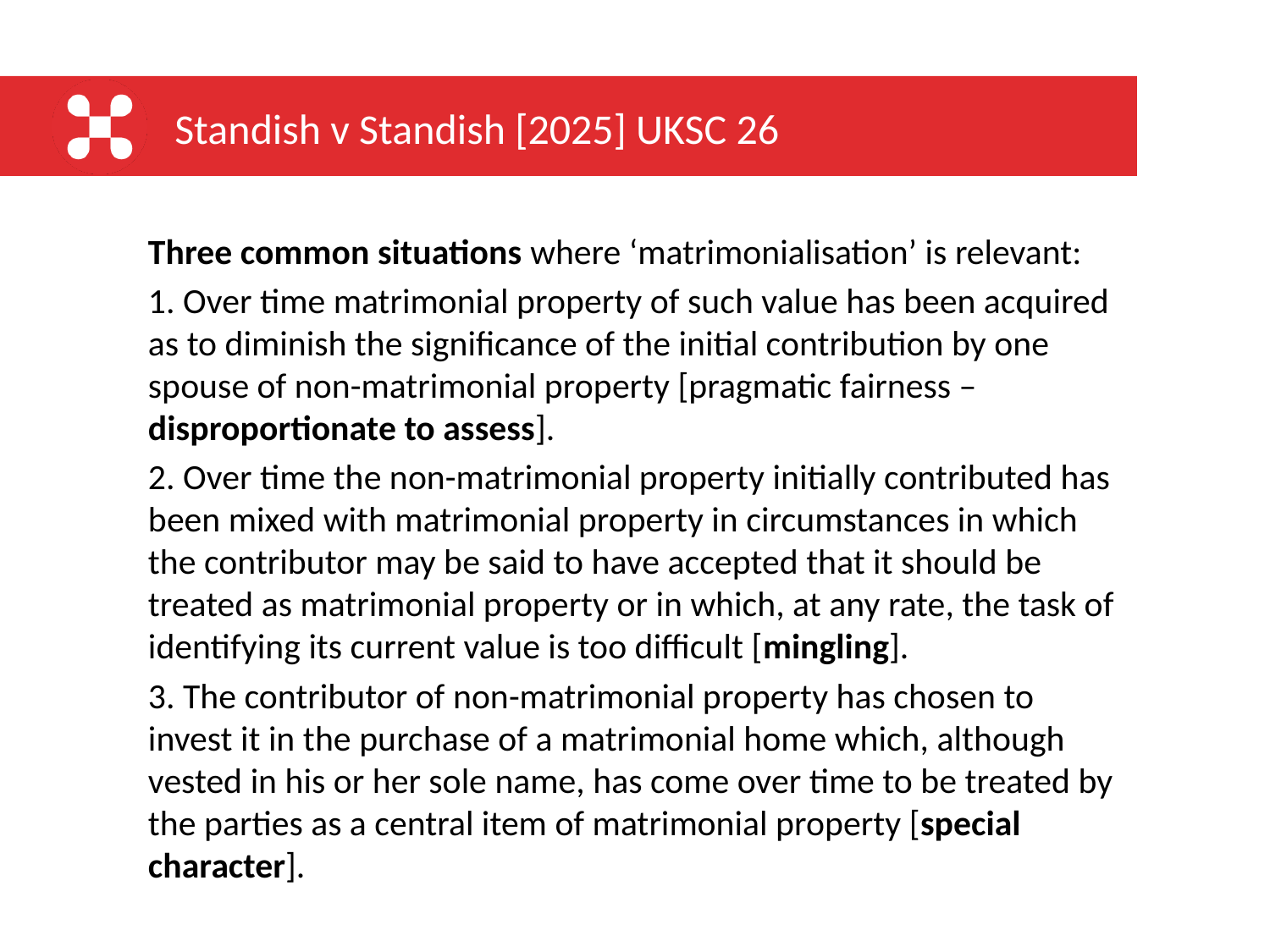

Standish v Standish [2025] UKSC 26

Three common situations where ‘matrimonialisation’ is relevant:
1. Over time matrimonial property of such value has been acquired as to diminish the significance of the initial contribution by one spouse of non-matrimonial property [pragmatic fairness – disproportionate to assess].
2. Over time the non-matrimonial property initially contributed has been mixed with matrimonial property in circumstances in which the contributor may be said to have accepted that it should be treated as matrimonial property or in which, at any rate, the task of identifying its current value is too difficult [mingling].
3. The contributor of non-matrimonial property has chosen to invest it in the purchase of a matrimonial home which, although vested in his or her sole name, has come over time to be treated by the parties as a central item of matrimonial property [special character].